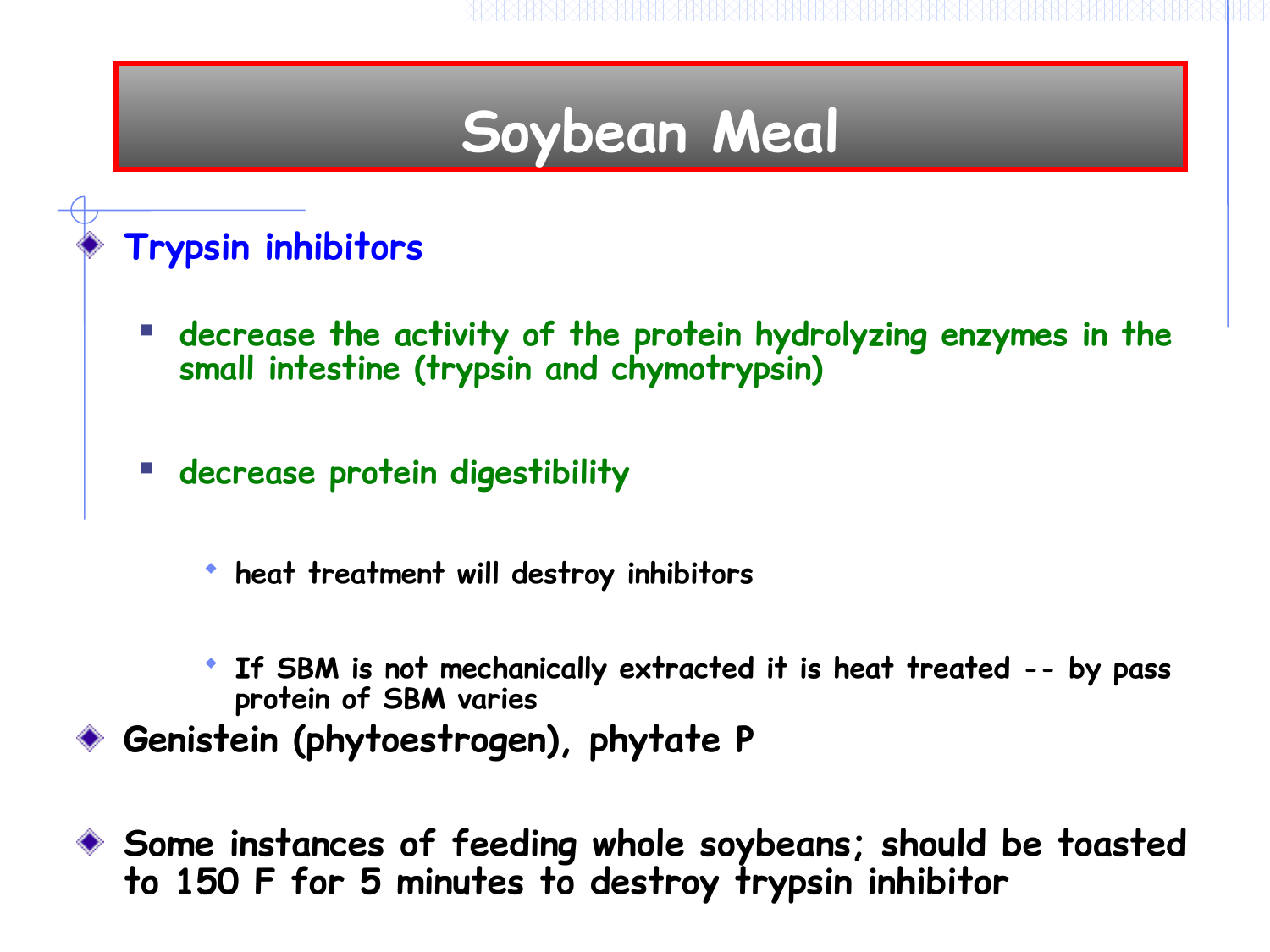

# Soybean Meal
Trypsin inhibitors

decrease the activity of the protein hydrolyzing enzymes in the small intestine (trypsin and chymotrypsin)

decrease protein digestibility

heat treatment will destroy inhibitors

If SBM is not mechanically extracted it is heat treated -- by pass protein of SBM varies
Genistein (phytoestrogen), phytate P

Some instances of feeding whole soybeans; should be toasted to 150 F for 5 minutes to destroy trypsin inhibitor